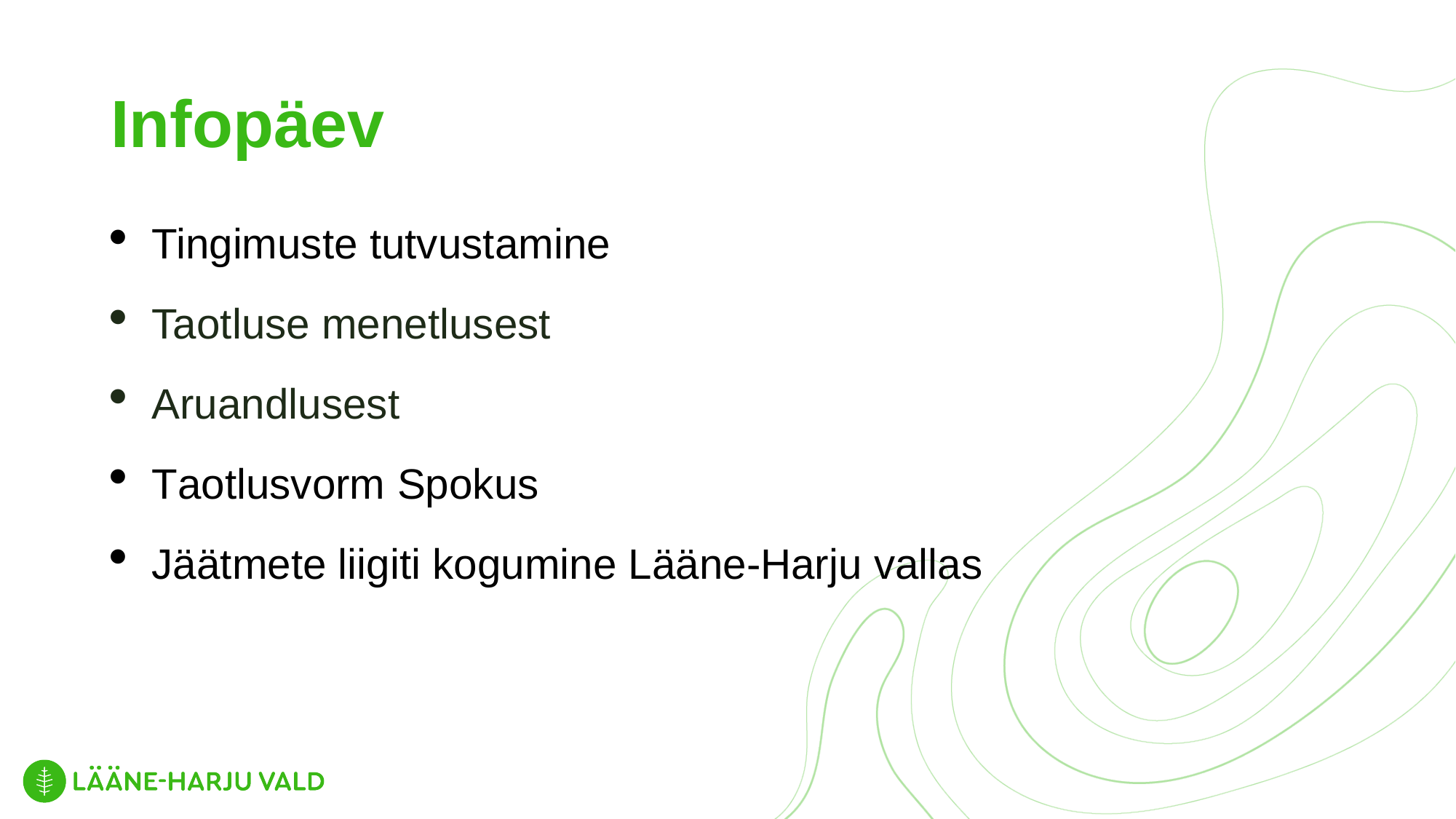

# Infopäev

Tingimuste tutvustamine
Taotluse menetlusest
Aruandlusest
Taotlusvorm Spokus
Jäätmete liigiti kogumine Lääne-Harju vallas